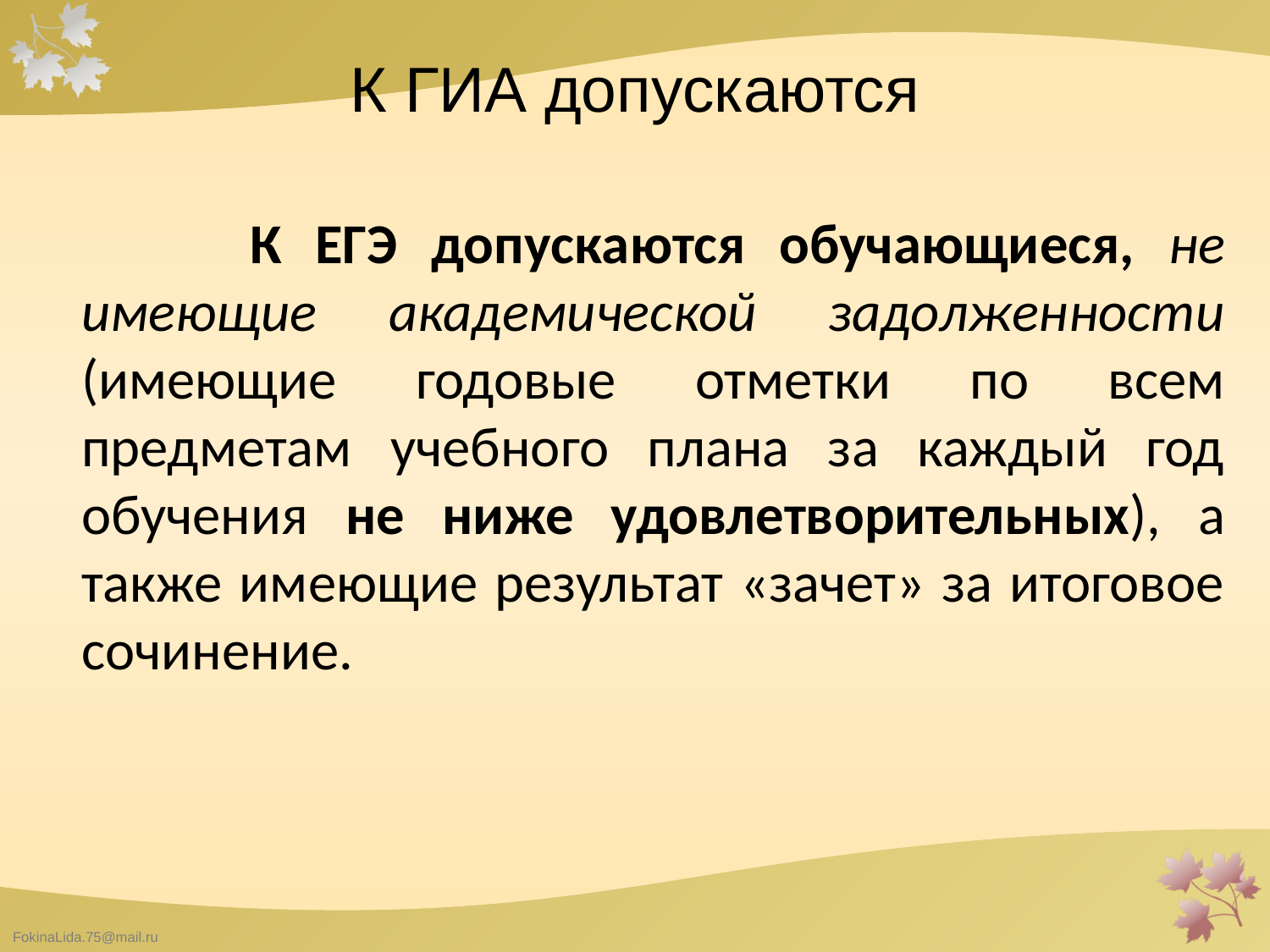

# К ГИА допускаются
  		К ЕГЭ допускаются обучающиеся, не имеющие академической задолженности (имеющие годовые отметки по всем предметам учебного плана за каждый год обучения не ниже удовлетворительных), а также имеющие результат «зачет» за итоговое сочинение.